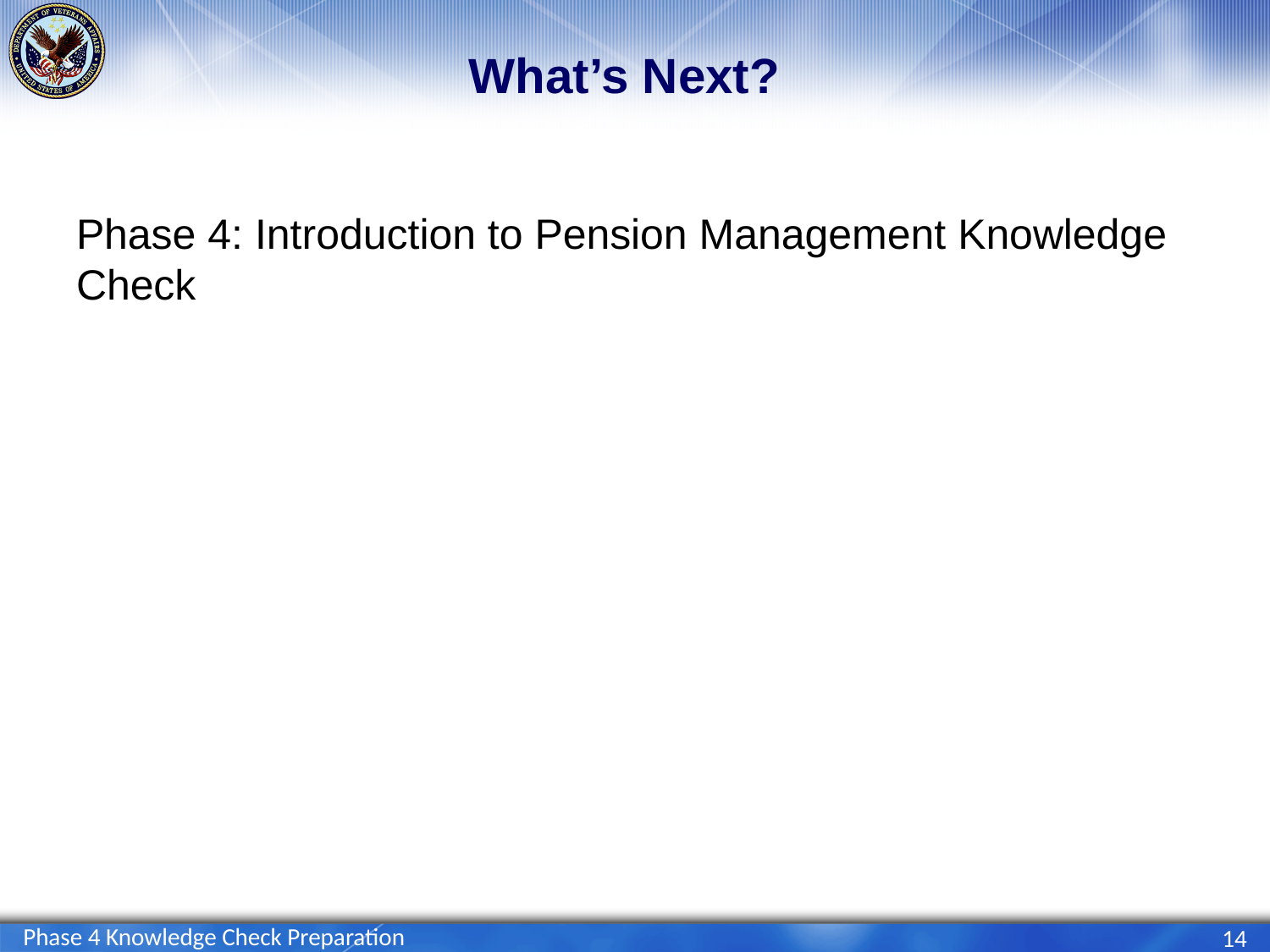

# What’s Next?
Phase 4: Introduction to Pension Management Knowledge Check
Phase 4 Knowledge Check Preparation
14